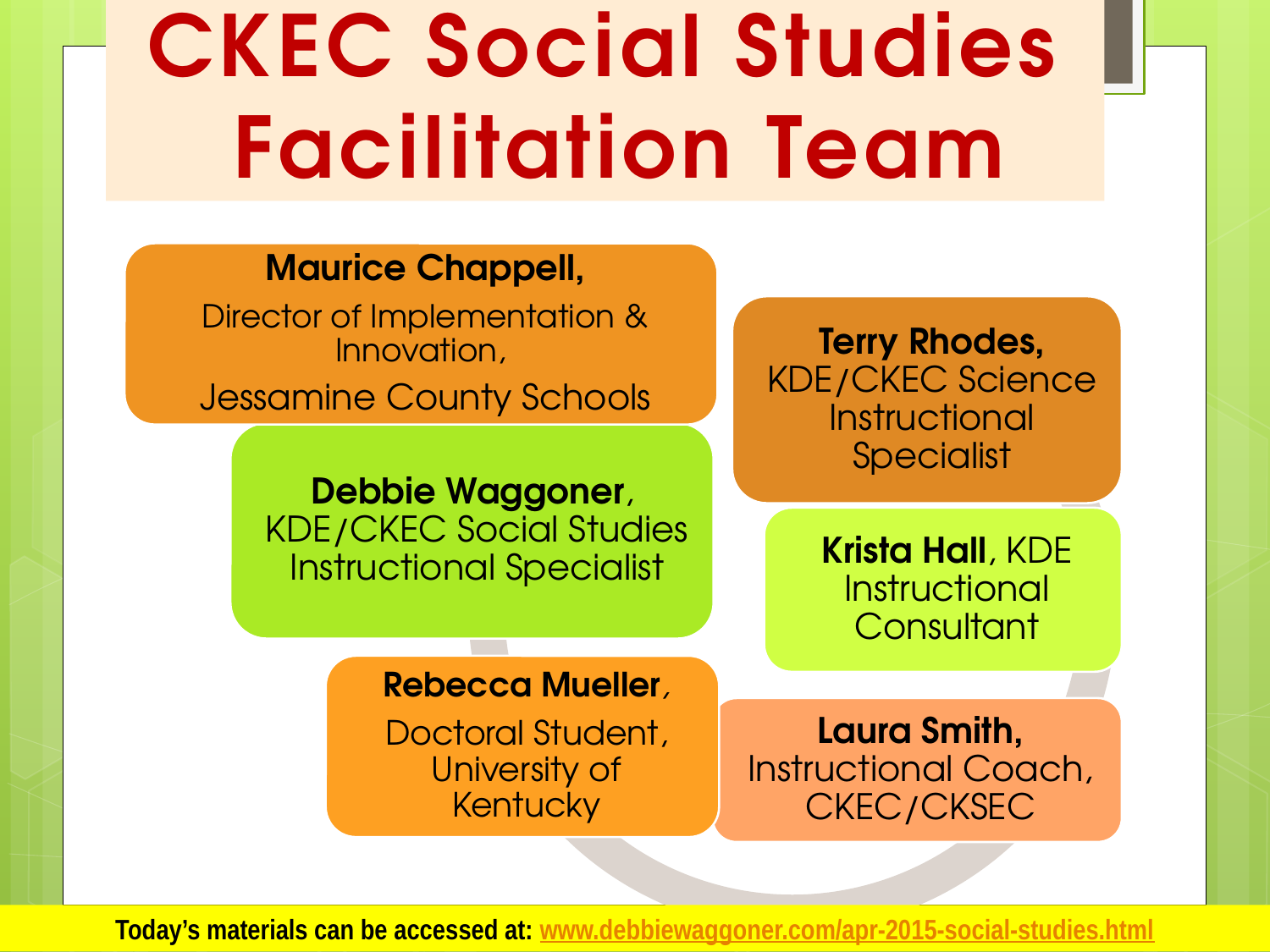

# CKEC Social Studies Facilitation Team
Debbie Waggoner,  KDE/CKEC Social Studies Instructional Specialist
Krista Hall, KDE Instructional Consultant
Laura Smith, Instructional Coach, CKEC/CKSEC
Terry Rhodes, KDE/CKEC Science Instructional Specialist
Maurice Chappell,
Director of Implementation & Innovation,
Jessamine County Schools
Rebecca Mueller,
Doctoral Student, University of Kentucky
Today’s materials can be accessed at: www.debbiewaggoner.com/apr-2015-social-studies.html